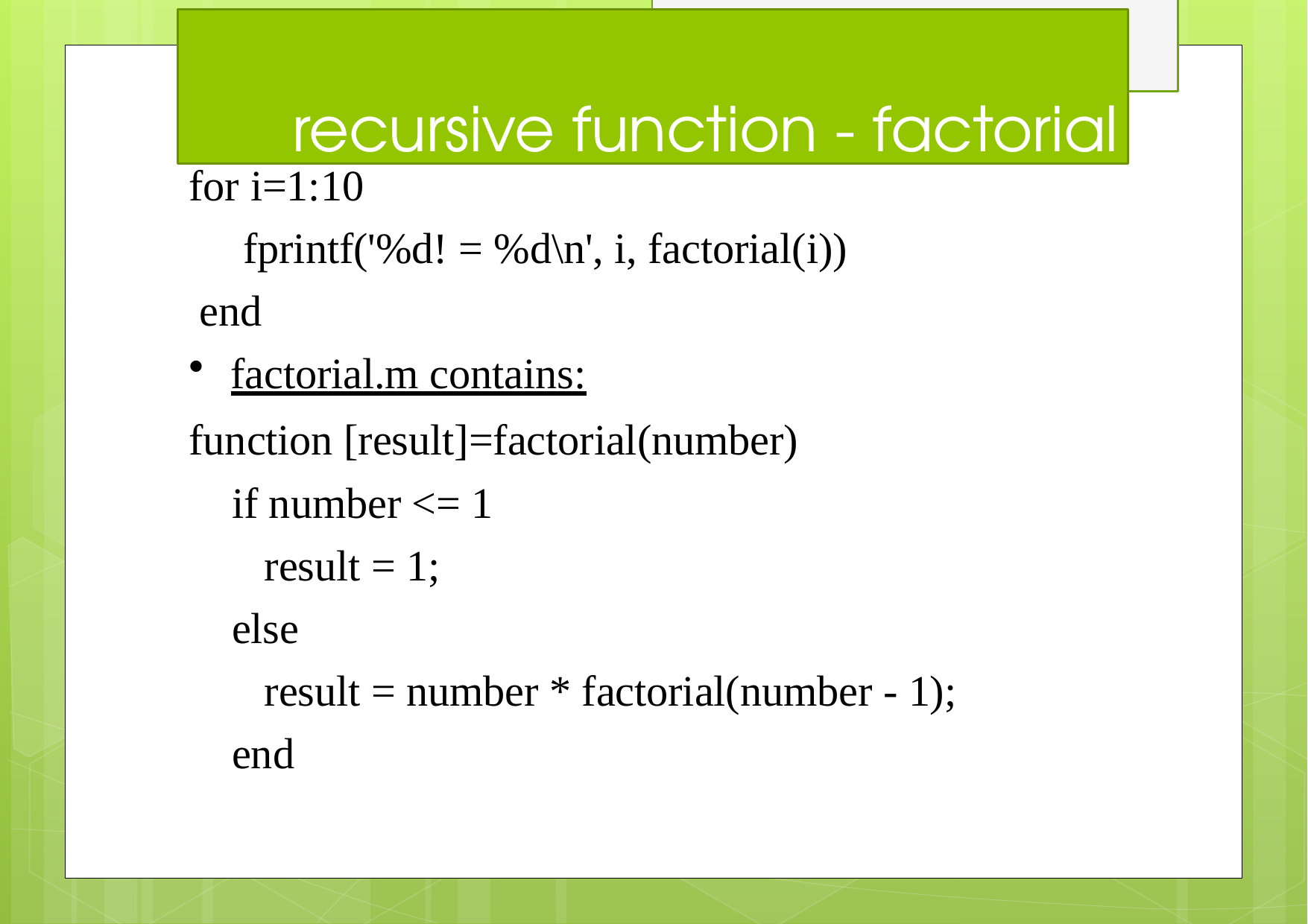

# recursive function - factorial
for i=1:10
fprintf('%d! = %d\n', i, factorial(i))  end
factorial.m contains:
function [result]=factorial(number)  if number <= 1
result = 1;  else
result = number * factorial(number - 1);  end